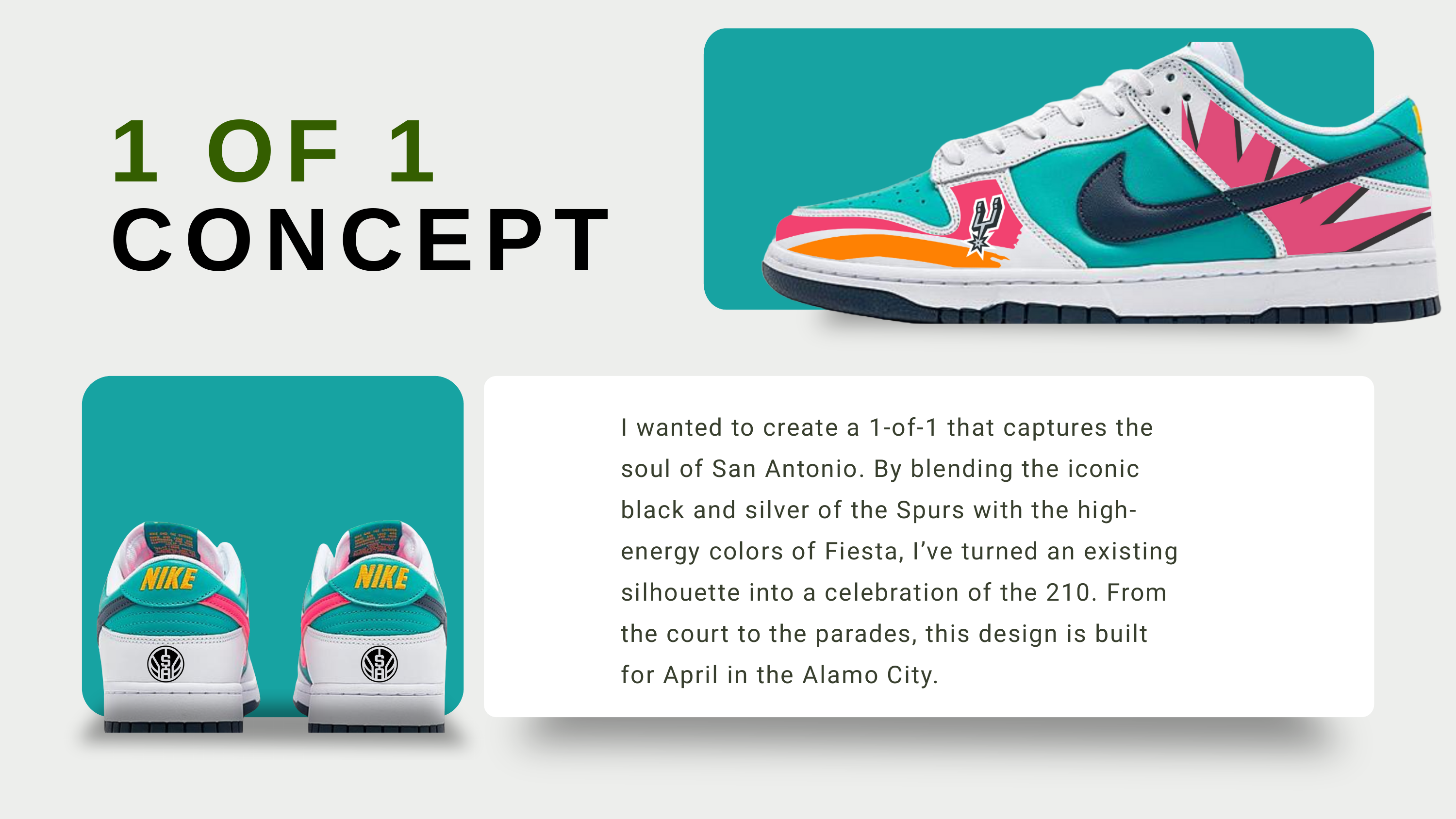

1 OF 1 CONCEPT

I wanted to create a 1-of-1 that captures the soul of San Antonio. By blending the iconic black and silver of the Spurs with the high-energy colors of Fiesta, I’ve turned an existing silhouette into a celebration of the 210. From the court to the parades, this design is built for April in the Alamo City.